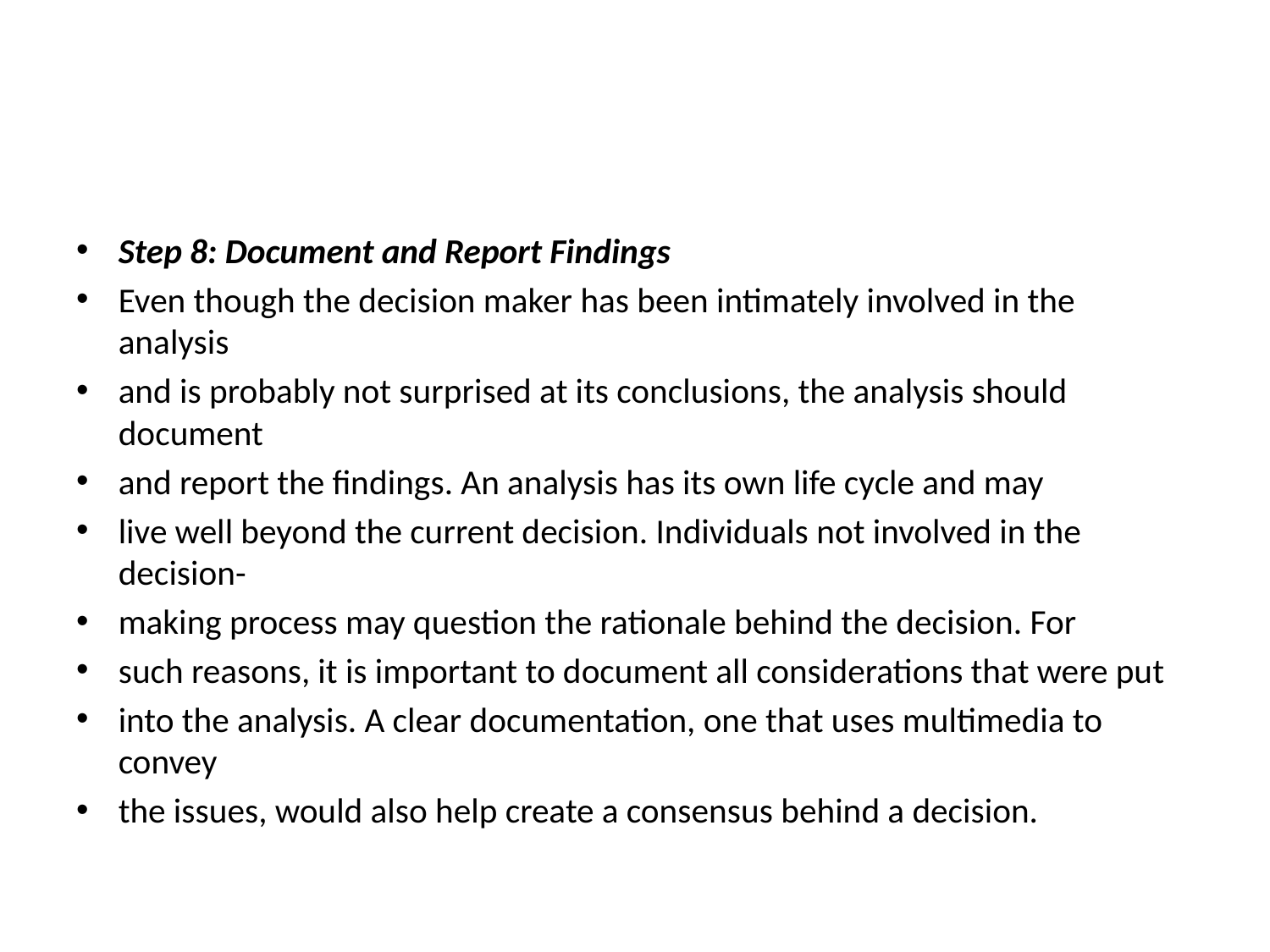

#
Step 8: Document and Report Findings
Even though the decision maker has been intimately involved in the analysis
and is probably not surprised at its conclusions, the analysis should document
and report the findings. An analysis has its own life cycle and may
live well beyond the current decision. Individuals not involved in the decision-
making process may question the rationale behind the decision. For
such reasons, it is important to document all considerations that were put
into the analysis. A clear documentation, one that uses multimedia to convey
the issues, would also help create a consensus behind a decision.